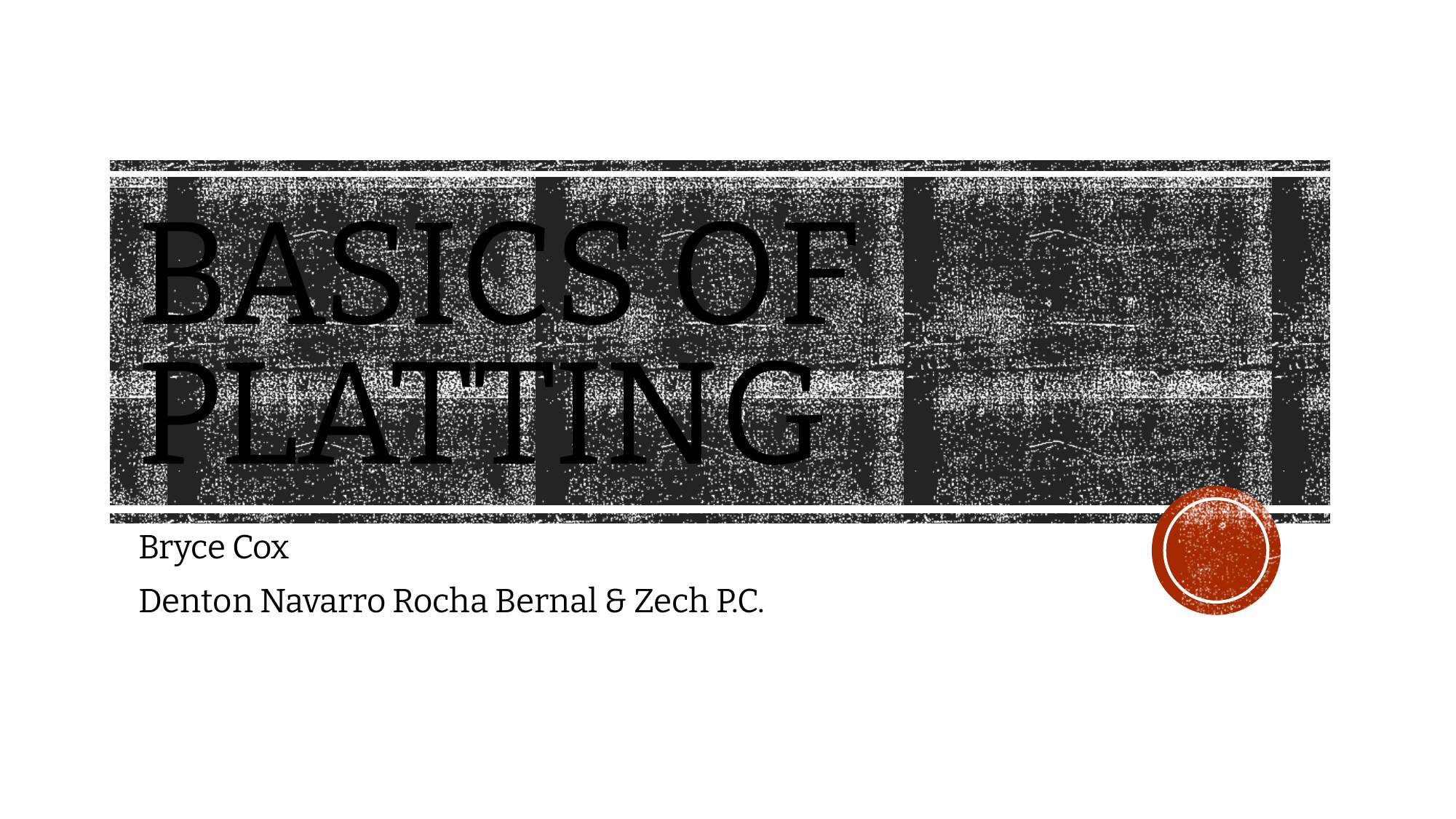

# Basics of Platting
Bryce Cox
Denton Navarro Rocha Bernal & Zech P.C.